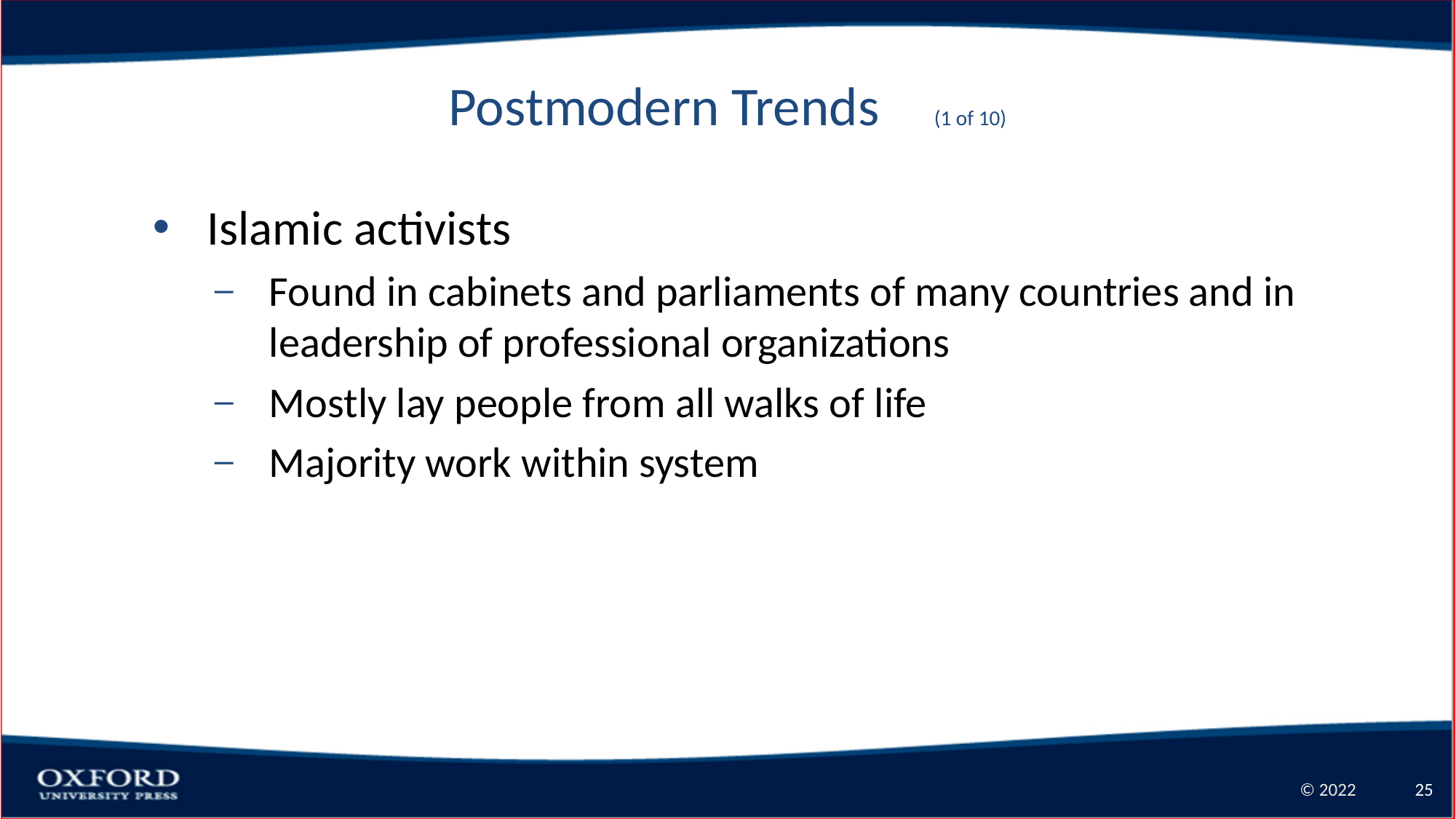

# Postmodern Trends    (1 of 10)
Islamic activists
Found in cabinets and parliaments of many countries and in leadership of professional organizations
Mostly lay people from all walks of life
Majority work within system